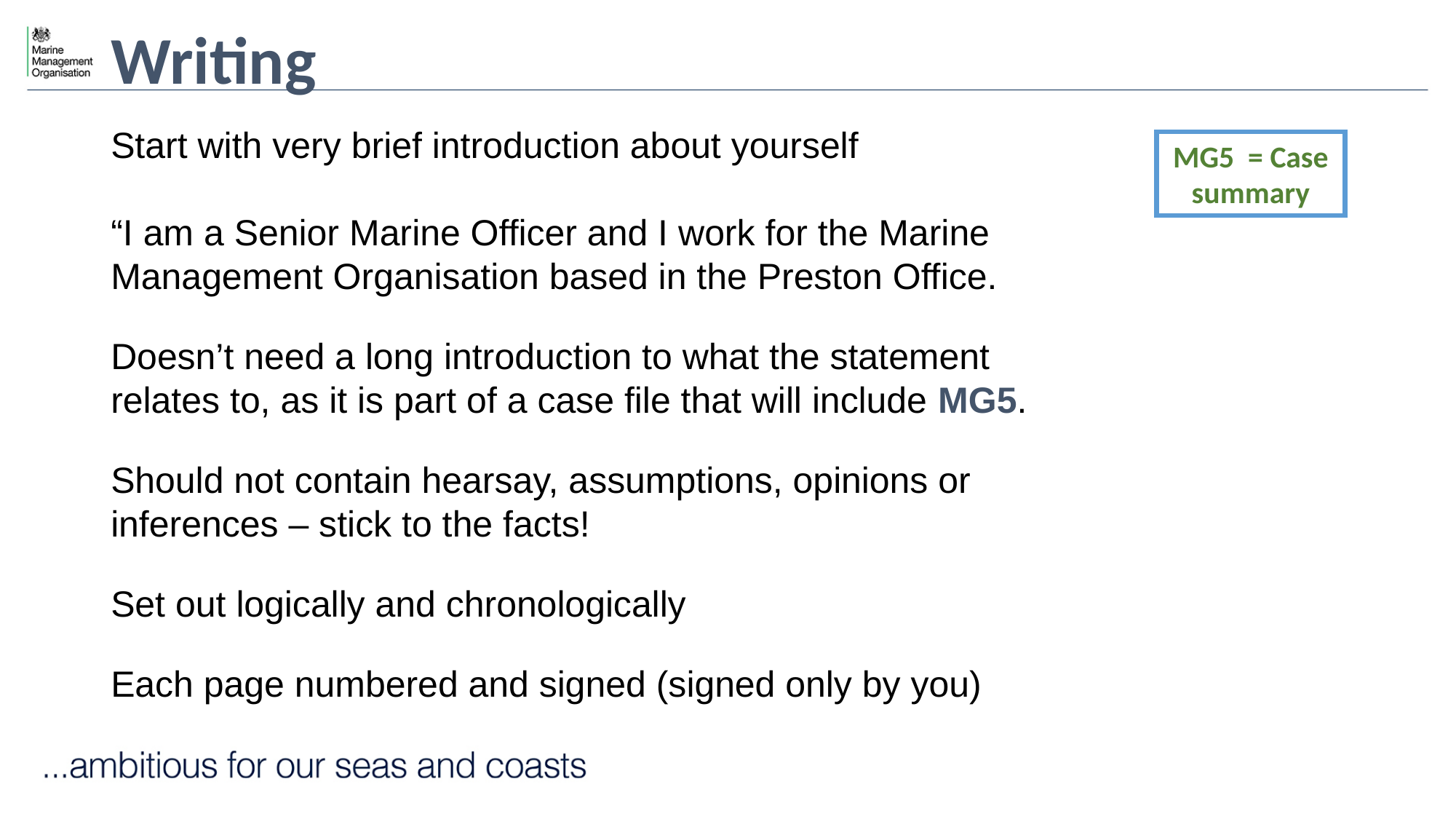

# Writing
Start with very brief introduction about yourself

“I am a Senior Marine Officer and I work for the Marine Management Organisation based in the Preston Office.

Doesn’t need a long introduction to what the statement relates to, as it is part of a case file that will include MG5.

Should not contain hearsay, assumptions, opinions or inferences – stick to the facts!

Set out logically and chronologically

Each page numbered and signed (signed only by you)
MG5  = Case summary